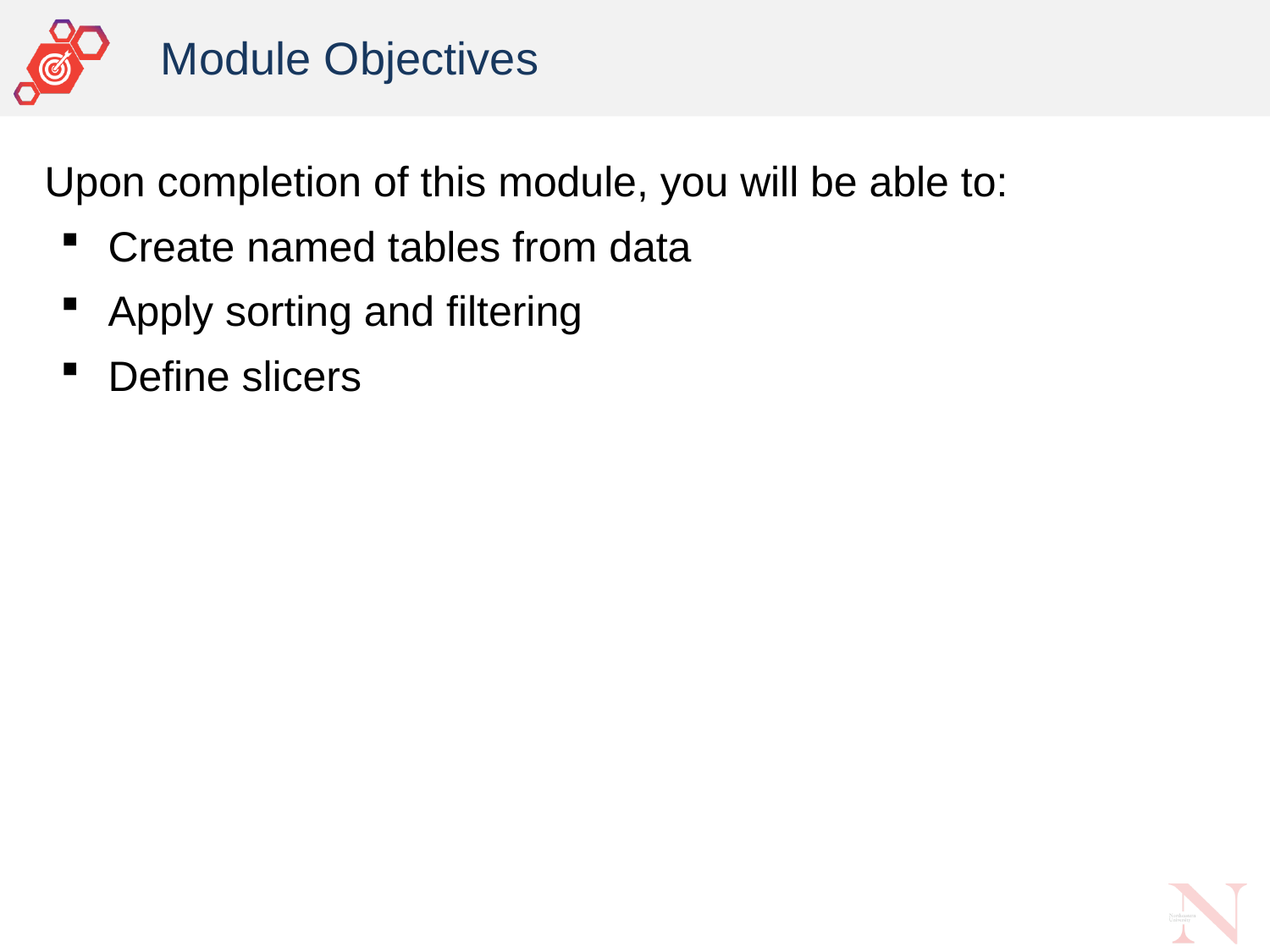

# Module Objectives
Upon completion of this module, you will be able to:
Create named tables from data
Apply sorting and filtering
Define slicers